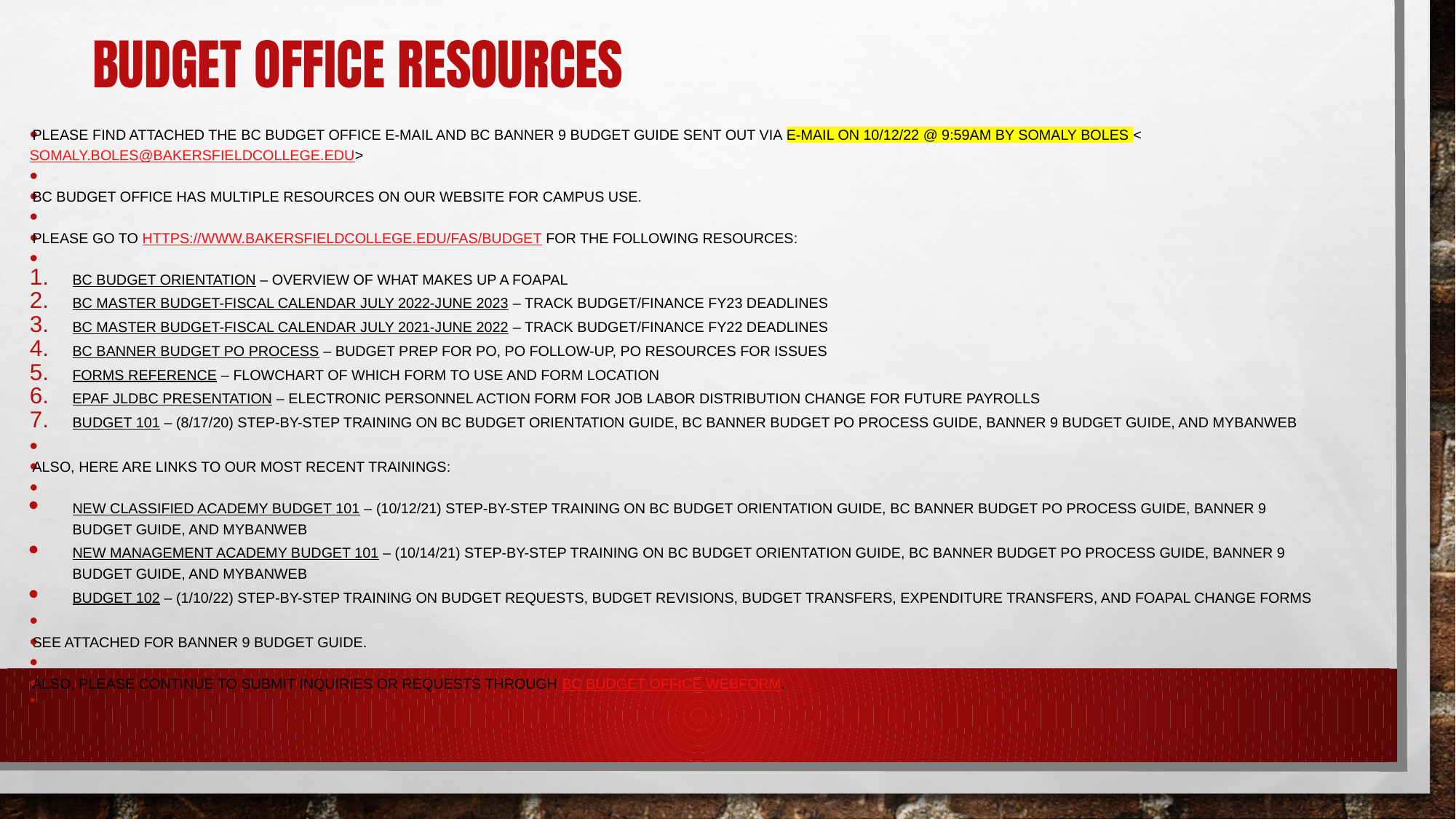

# BUDGET OFFICE RESOURCES

Please find attached the BC Budget Office E-mail and BC Banner 9 Budget Guide sent out via e-mail on 10/12/22 @ 9:59am by Somaly Boles <somaly.boles@bakersfieldcollege.edu>

BC Budget Office has multiple resources on our website for campus use.

Please go to https://www.bakersfieldcollege.edu/fas/budget for the following resources:

BC Budget Orientation – Overview of what makes up a FOAPAL
BC Master Budget-Fiscal Calendar July 2022-June 2023 – Track Budget/Finance FY23 deadlines
BC Master Budget-Fiscal Calendar July 2021-June 2022 – Track Budget/Finance FY22 deadlines
BC Banner Budget PO Process – Budget prep for PO, PO Follow-up, PO Resources for Issues
Forms Reference – Flowchart of which form to use and form location
EPAF JLDBC Presentation – Electronic Personnel Action Form for Job Labor Distribution Change for future payrolls
Budget 101 – (8/17/20) Step-by-step training on BC Budget Orientation guide, BC Banner Budget PO Process guide, Banner 9 Budget guide, and MyBanWeb

Also, here are links to our most recent trainings:

New Classified Academy Budget 101 – (10/12/21) Step-by-step training on BC Budget Orientation guide, BC Banner Budget PO Process guide, Banner 9 Budget guide, and MyBanWeb
New Management Academy Budget 101 – (10/14/21) Step-by-step training on BC Budget Orientation guide, BC Banner Budget PO Process guide, Banner 9 Budget guide, and MyBanWeb
Budget 102 – (1/10/22) Step-by-step training on Budget Requests, Budget Revisions, Budget Transfers, Expenditure Transfers, and FOAPAL Change Forms

See attached for Banner 9 Budget guide.

Also, please continue to submit inquiries or requests through BC Budget Office webform.